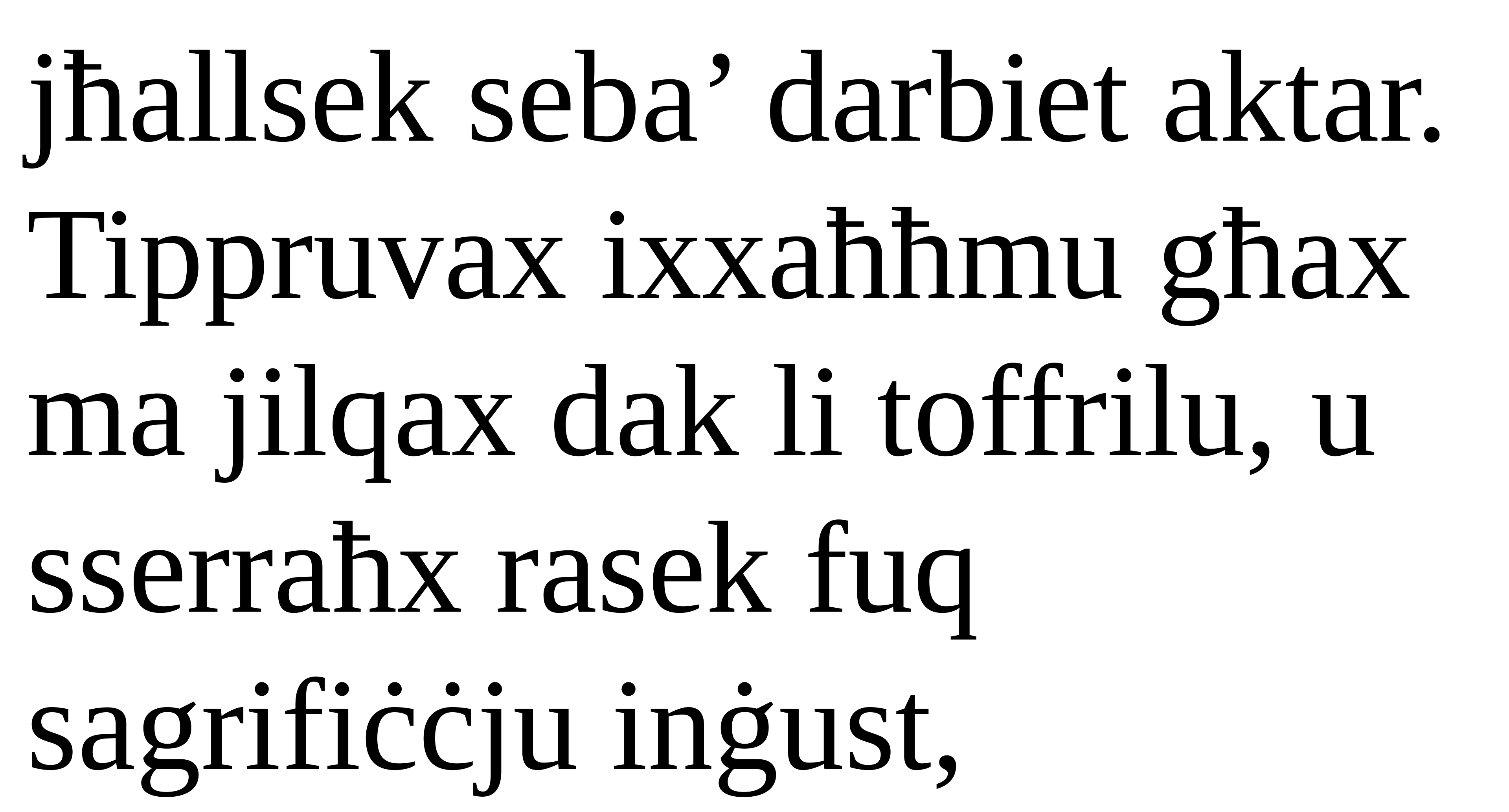

jħallsek seba’ darbiet aktar.
Tippruvax ixxaħħmu għax ma jilqax dak li toffrilu, u sserraħx rasek fuq sagrifiċċju inġust,